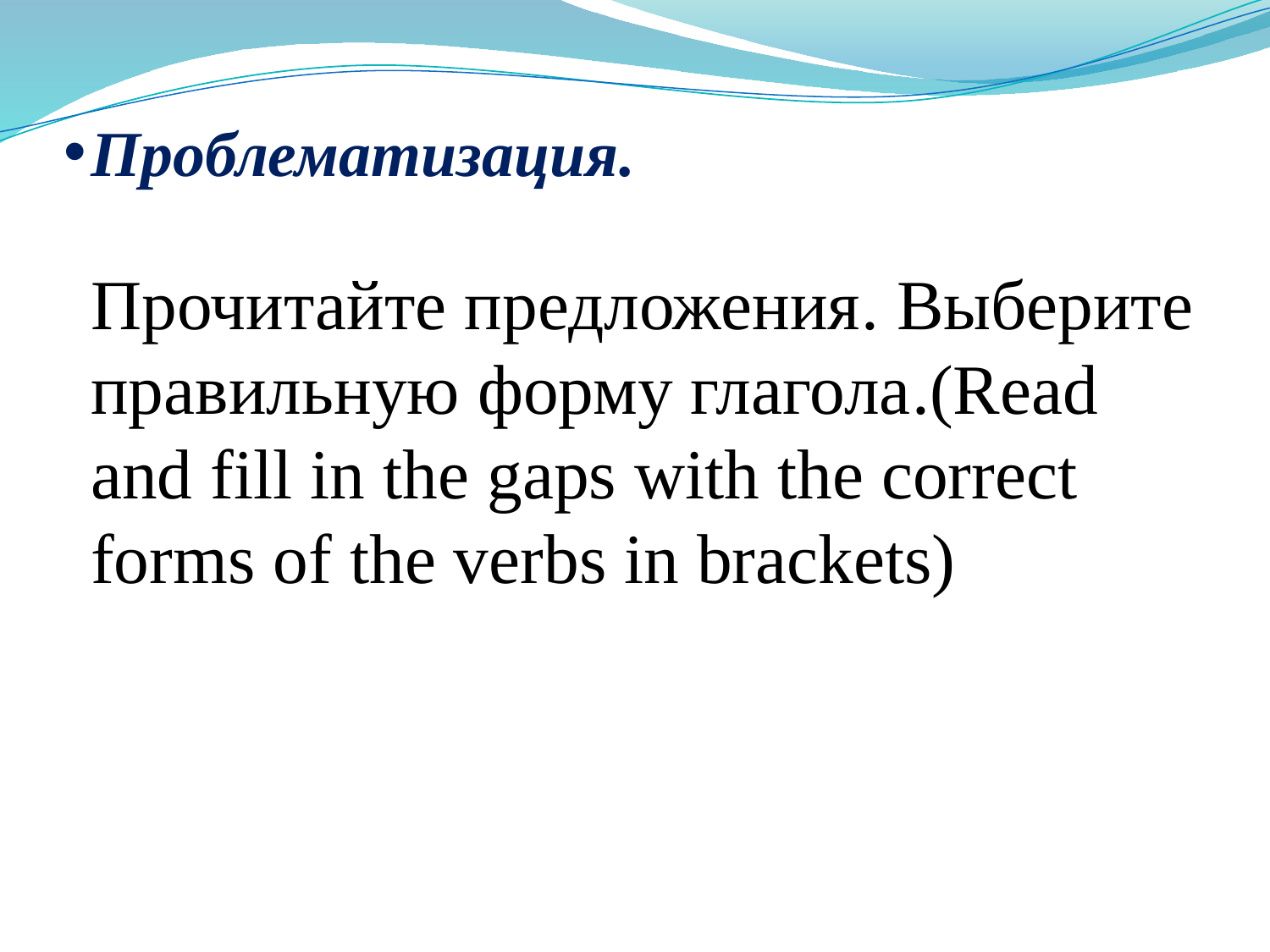

# Проблематизация. Прочитайте предложения. Выберите правильную форму глагола.(Read and fill in the gaps with the correct forms of the verbs in brackets)